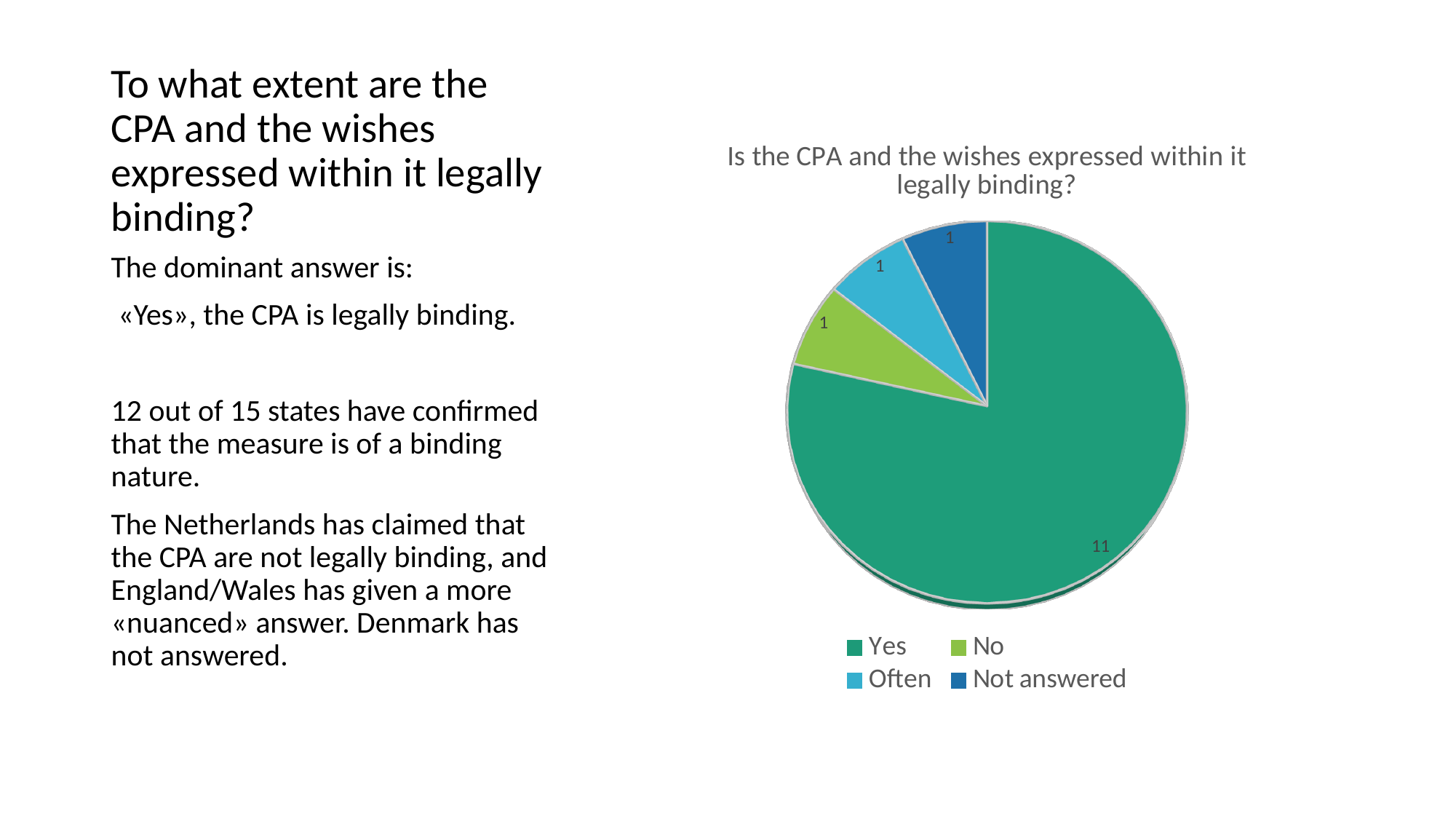

# To what extent are the CPA and the wishes expressed within it legally binding?

[unsupported chart]

The dominant answer is:
 «Yes», the CPA is legally binding.

12 out of 15 states have confirmed that the measure is of a binding nature.
The Netherlands has claimed that the CPA are not legally binding, and England/Wales has given a more «nuanced» answer. Denmark has not answered.